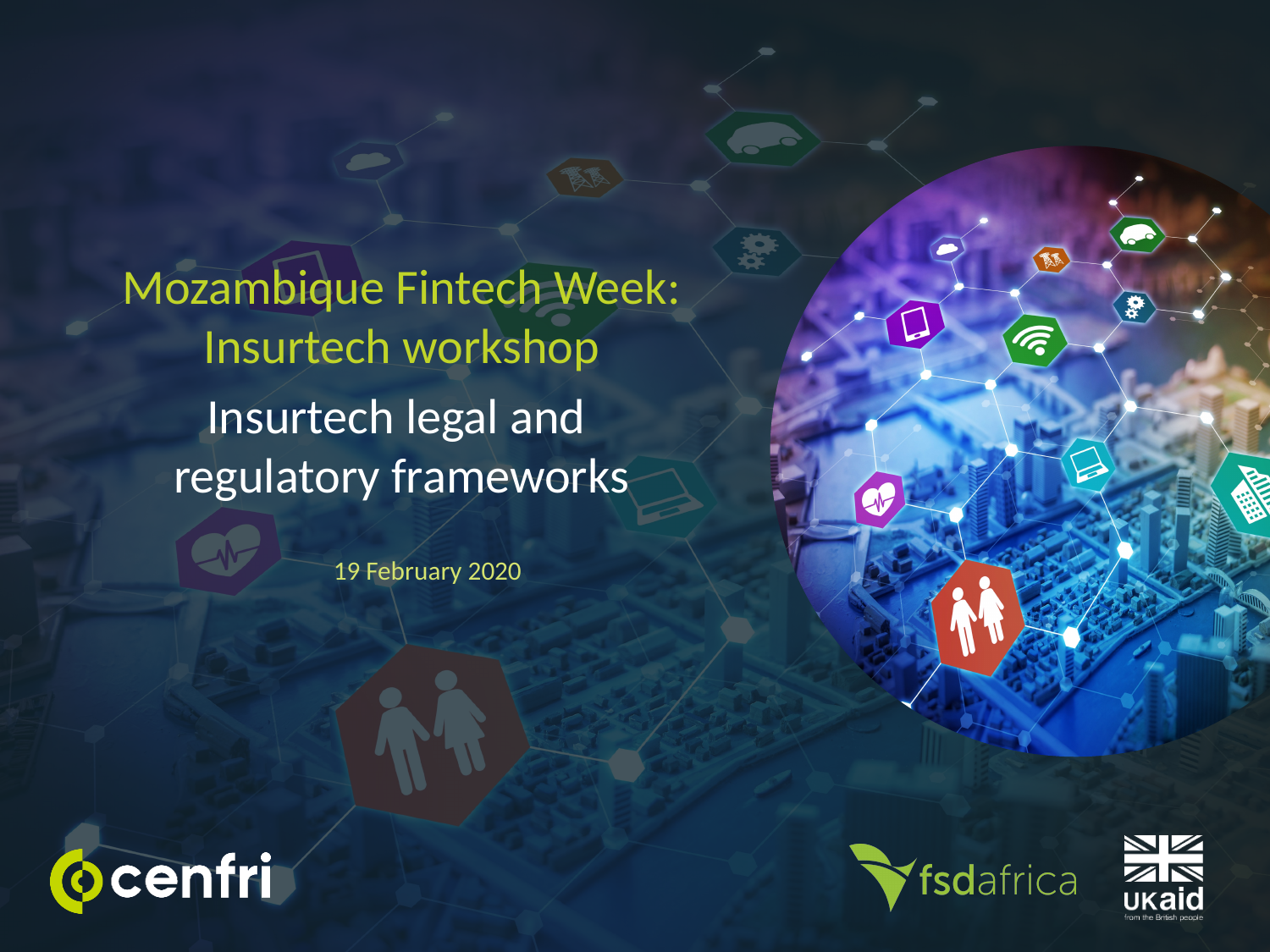

Mozambique Fintech Week: Insurtech workshop
Insurtech legal and
regulatory frameworks
19 February 2020